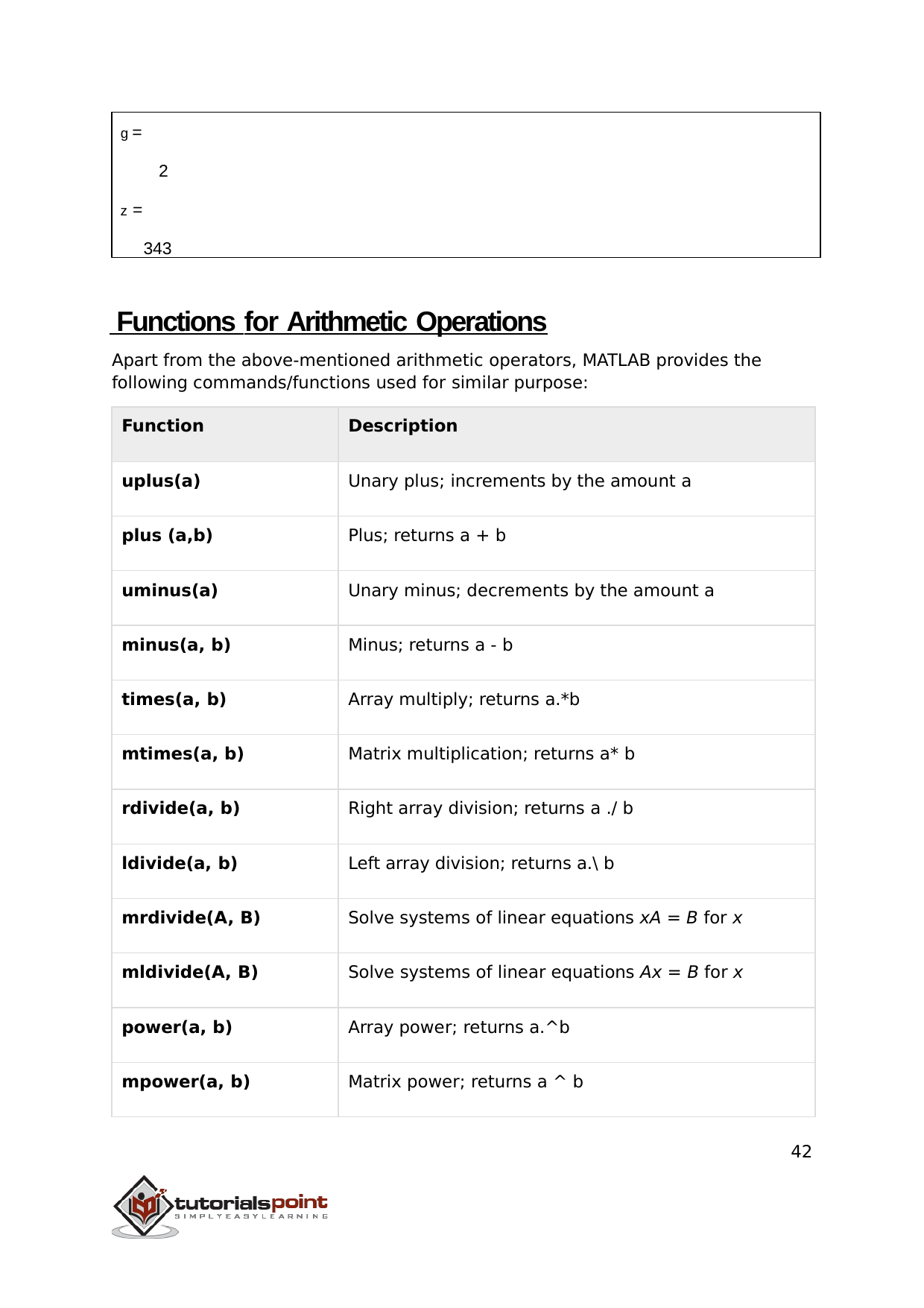

g =

2
z =  343
 Functions for Arithmetic Operations
Apart from the above-mentioned arithmetic operators, MATLAB provides the  following commands/functions used for similar purpose:
| Function | Description |
| --- | --- |
| uplus(a) | Unary plus; increments by the amount a |
| plus (a,b) | Plus; returns a + b |
| uminus(a) | Unary minus; decrements by the amount a |
| minus(a, b) | Minus; returns a - b |
| times(a, b) | Array multiply; returns a.\*b |
| mtimes(a, b) | Matrix multiplication; returns a\* b |
| rdivide(a, b) | Right array division; returns a ./ b |
| ldivide(a, b) | Left array division; returns a.\ b |
| mrdivide(A, B) | Solve systems of linear equations xA = B for x |
| mldivide(A, B) | Solve systems of linear equations Ax = B for x |
| power(a, b) | Array power; returns a.^b |
| mpower(a, b) | Matrix power; returns a ^ b |
42